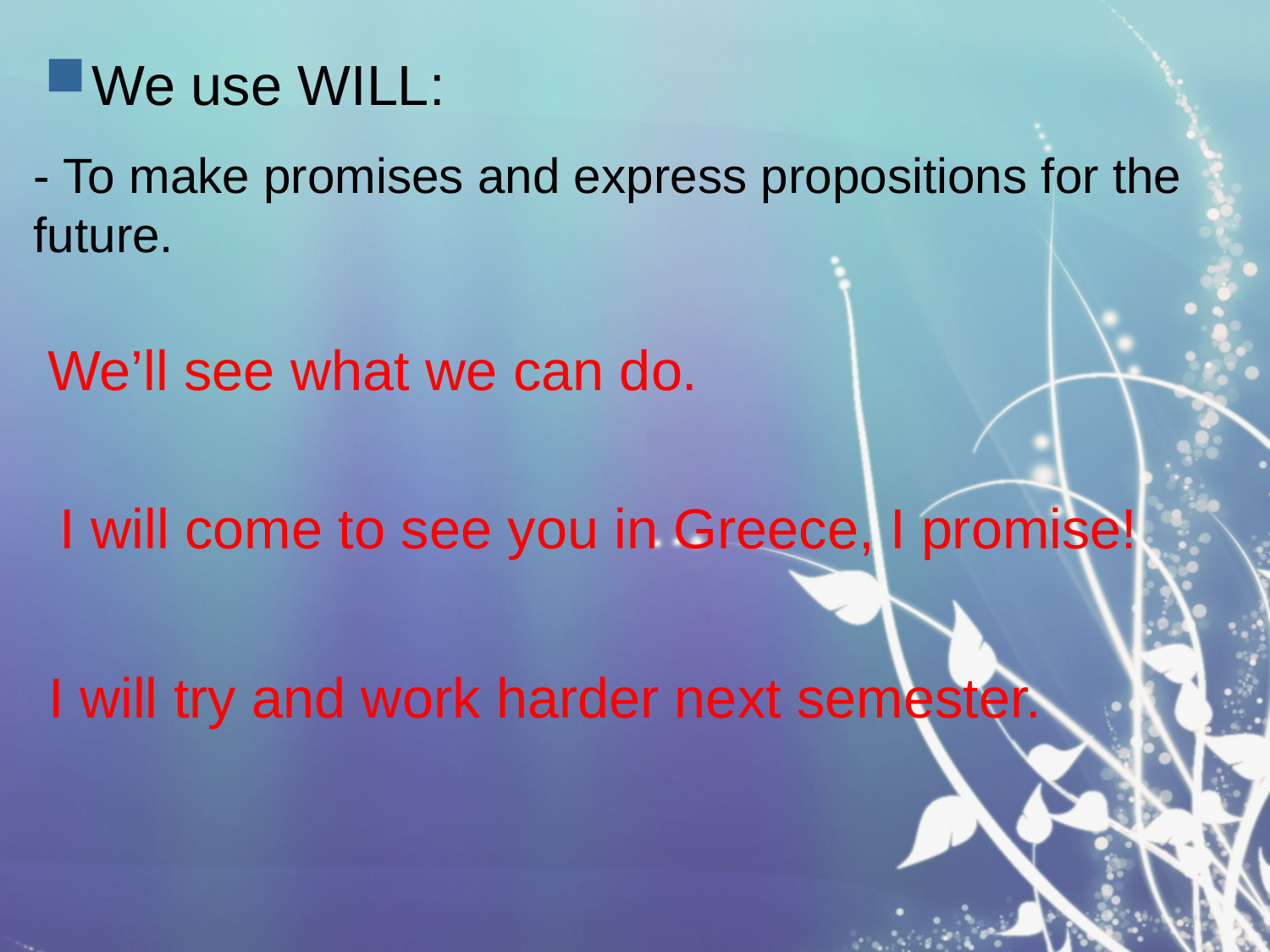

We use WILL:

- To make promises and express propositions for the future.
We’ll see what we can do.
I will come to see you in Greece, I promise!
I will try and work harder next semester.